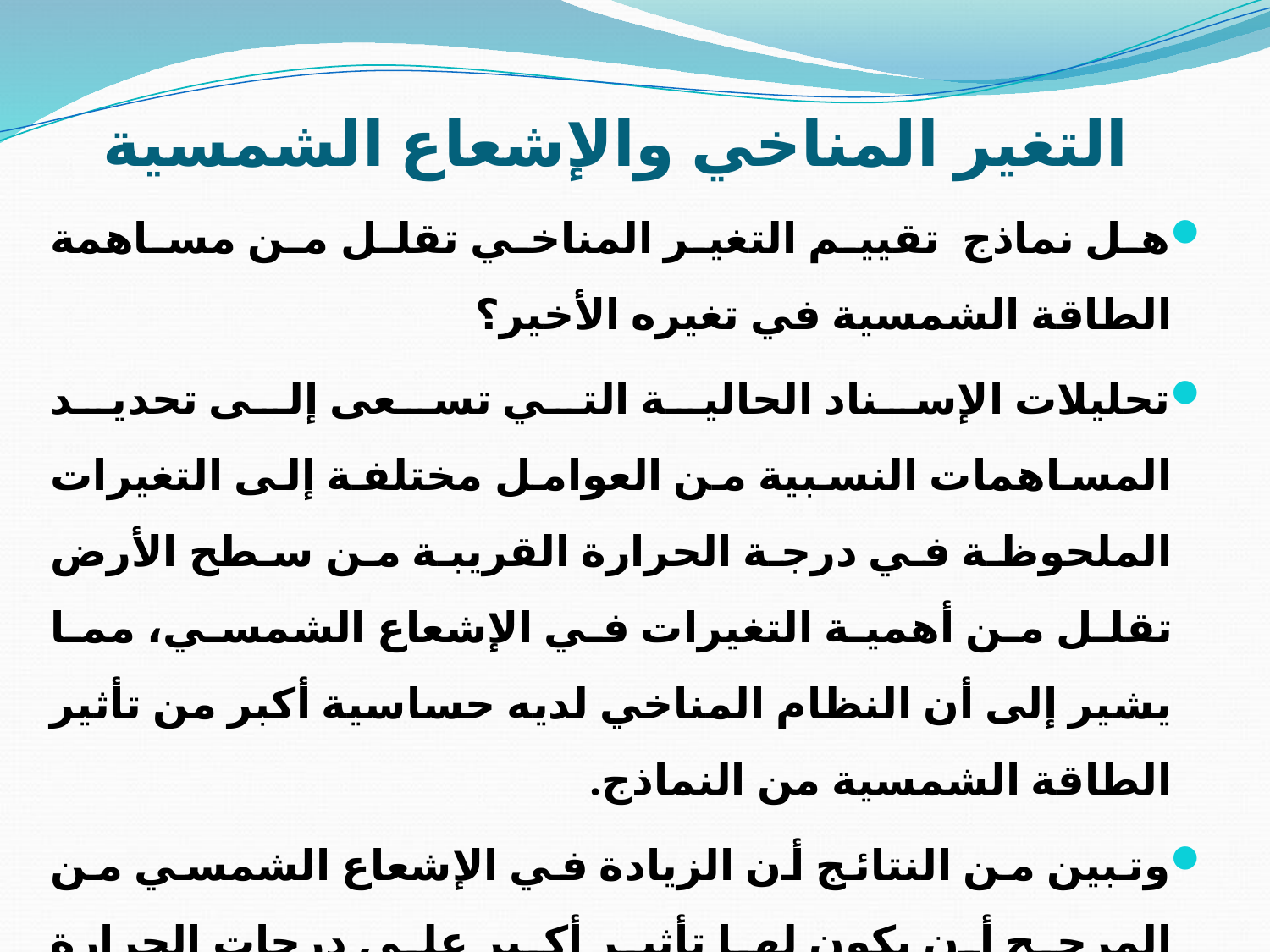

# التغير المناخي والإشعاع الشمسية
هل نماذج  تقييم التغير المناخي تقلل من مساهمة الطاقة الشمسية في تغيره الأخير؟
تحليلات الإسناد الحالية التي تسعى إلى تحديد المساهمات النسبية من العوامل مختلفة إلى التغيرات الملحوظة في درجة الحرارة القريبة من سطح الأرض تقلل من أهمية التغيرات في الإشعاع الشمسي، مما يشير إلى أن النظام المناخي لديه حساسية أكبر من تأثير الطاقة الشمسية من النماذج.
وتبين من النتائج أن الزيادة في الإشعاع الشمسي من المرجح أن يكون لها تأثير أكبر على درجات الحرارة العالمية في النصف الأول من القرن العشرين، مقارنة بالتأثيرات البشرية المنشأ.
 غير أن النتائج تؤكد أيضا أن زيادات غازات الاحتباس الحراري، تفسر معظم الاحترار العالمي الذي لوحظ في النصف الثاني من القرن العشرين.